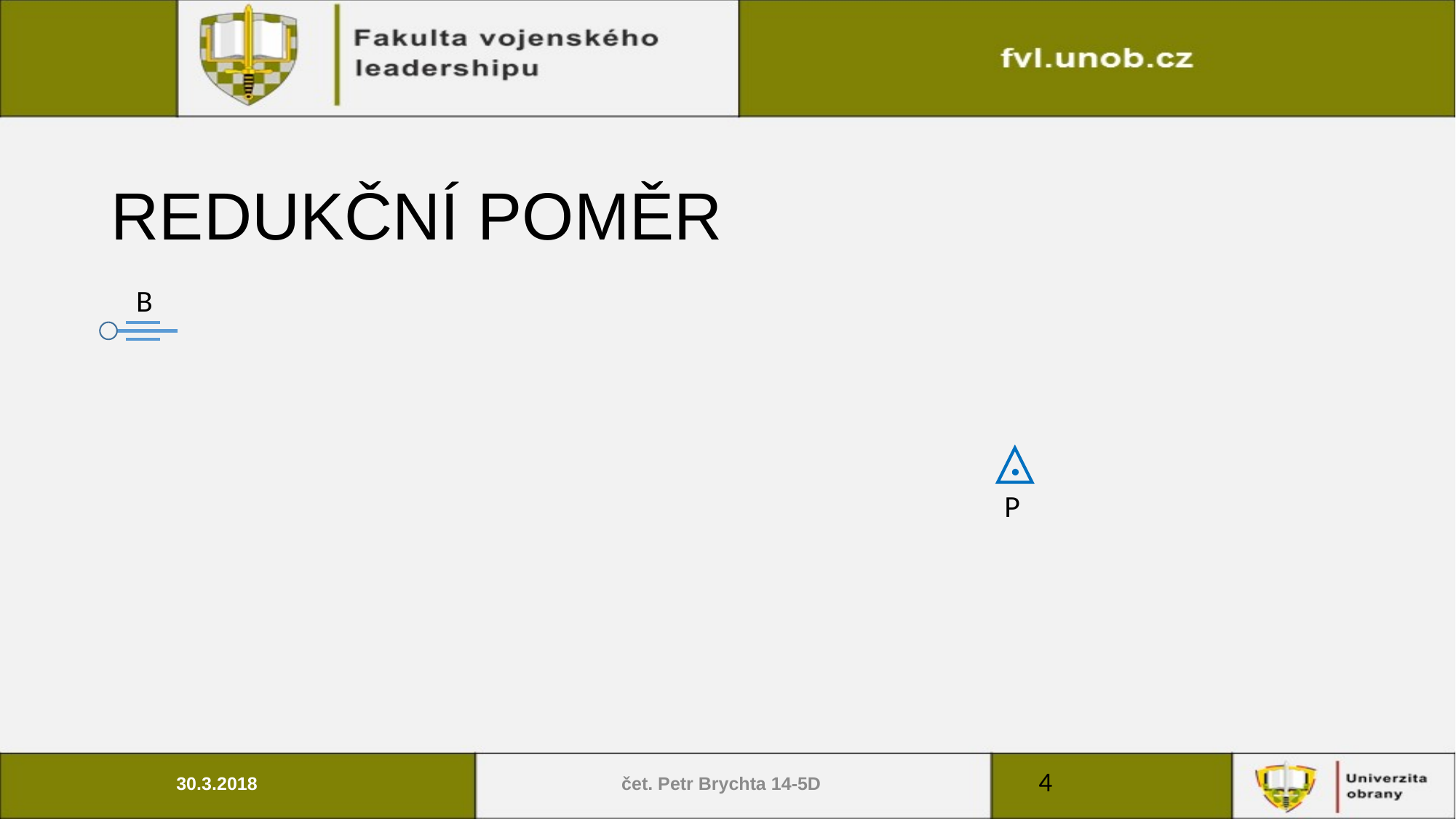

# REDUKČNÍ POMĚR
B

P
4
30.3.2018
čet. Petr Brychta 14-5D